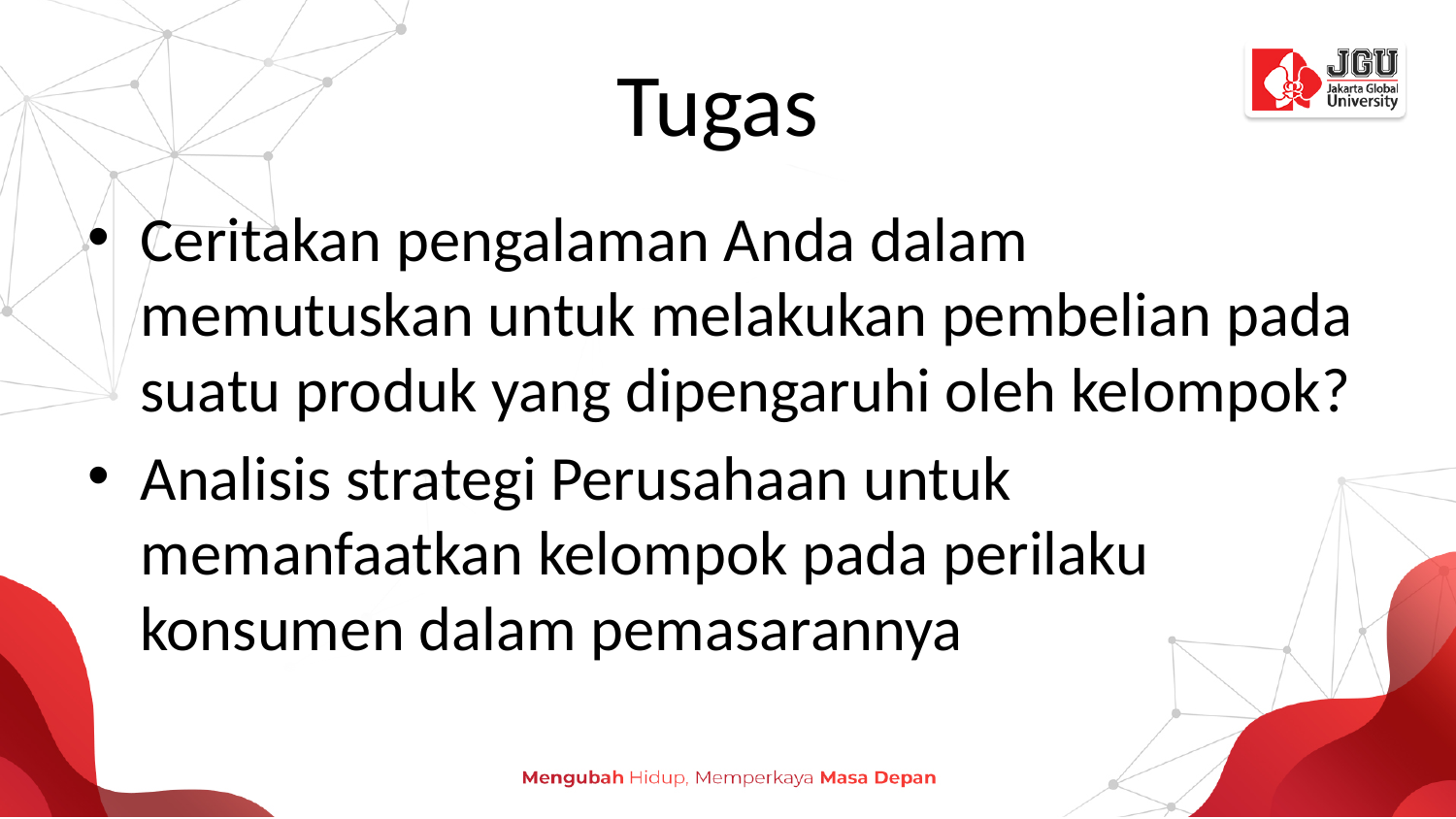

# Tugas
Ceritakan pengalaman Anda dalam memutuskan untuk melakukan pembelian pada suatu produk yang dipengaruhi oleh kelompok?
Analisis strategi Perusahaan untuk memanfaatkan kelompok pada perilaku konsumen dalam pemasarannya